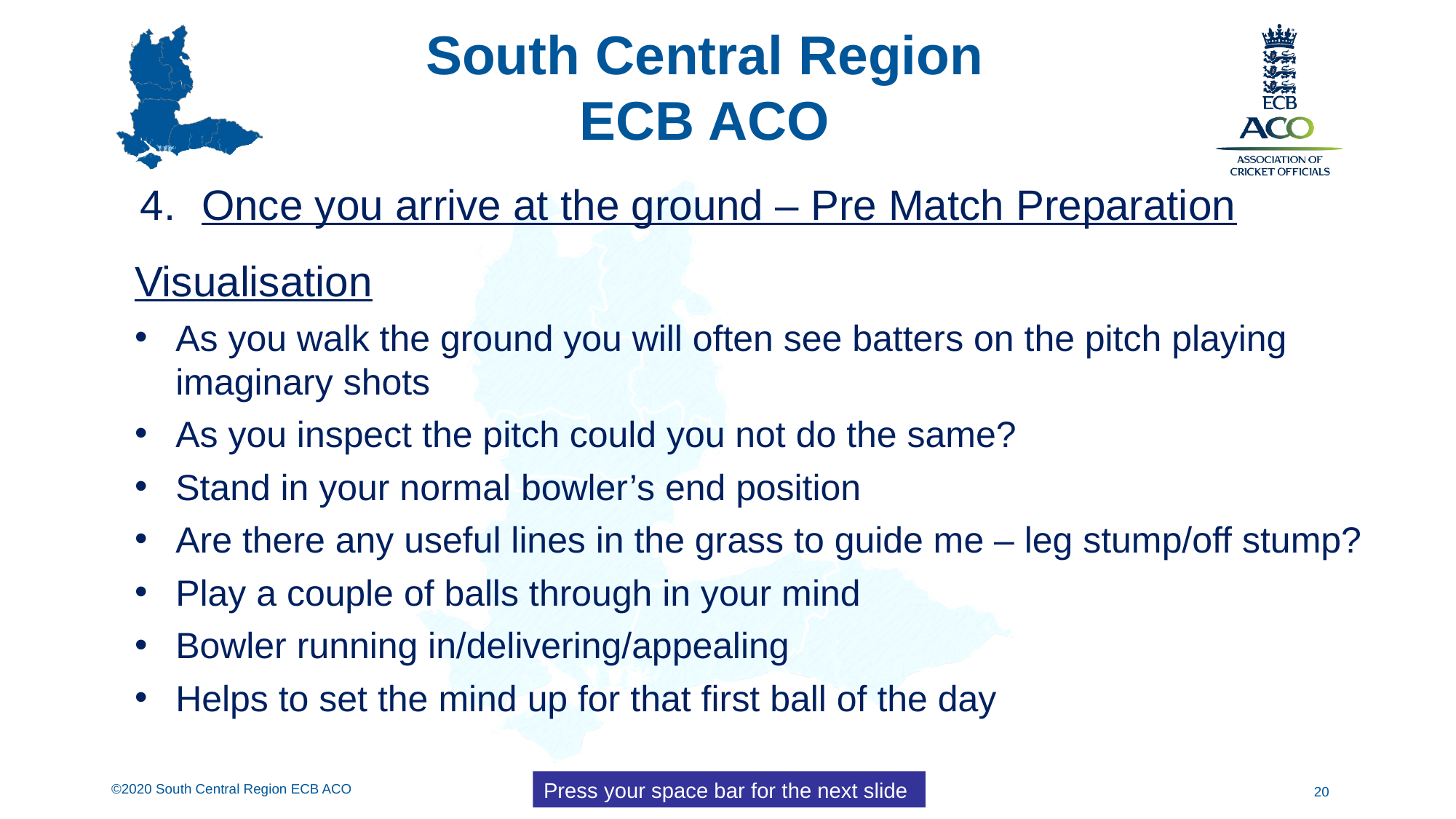

Once you arrive at the ground – Pre Match Preparation
Visualisation
As you walk the ground you will often see batters on the pitch playing imaginary shots
As you inspect the pitch could you not do the same?
Stand in your normal bowler’s end position
Are there any useful lines in the grass to guide me – leg stump/off stump?
Play a couple of balls through in your mind
Bowler running in/delivering/appealing
Helps to set the mind up for that first ball of the day

Press your space bar for the next slide
20